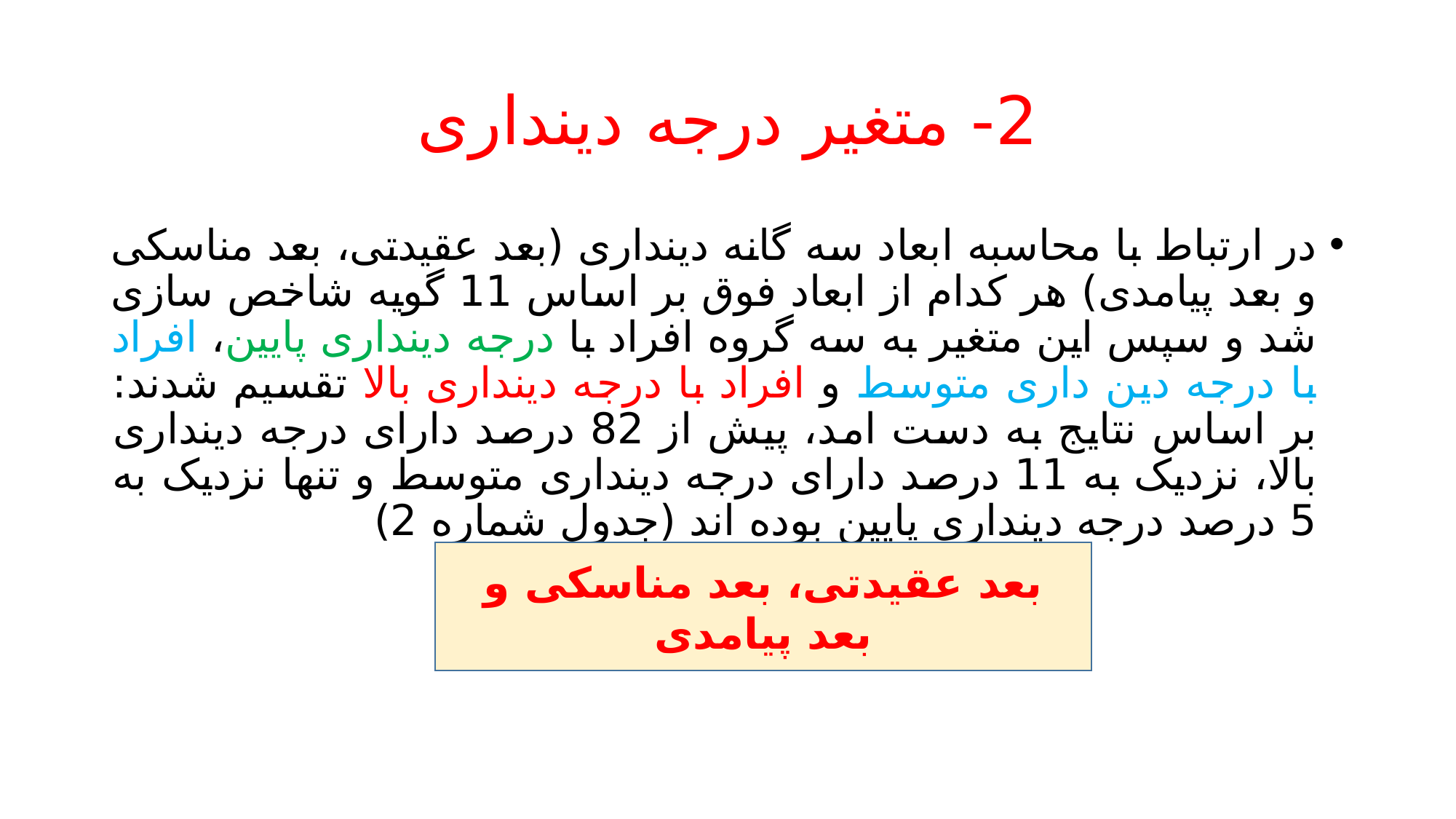

# 2- متغیر درجه دینداری
در ارتباط با محاسبه ابعاد سه گانه دینداری (بعد عقیدتی، بعد مناسکی و بعد پیامدی) هر کدام از ابعاد فوق بر اساس 11 گویه شاخص سازی شد و سپس این متغیر به سه گروه افراد با درجه دینداری پایین، افراد با درجه دین داری متوسط و افراد با درجه دینداری بالا تقسیم شدند: بر اساس نتایج به دست امد، پیش از 82 درصد دارای درجه دینداری بالا، نزدیک به 11 درصد دارای درجه دینداری متوسط و تنها نزدیک به 5 درصد درجه دینداری پایین بوده اند (جدول شماره 2)
بعد عقیدتی، بعد مناسکی و بعد پیامدی